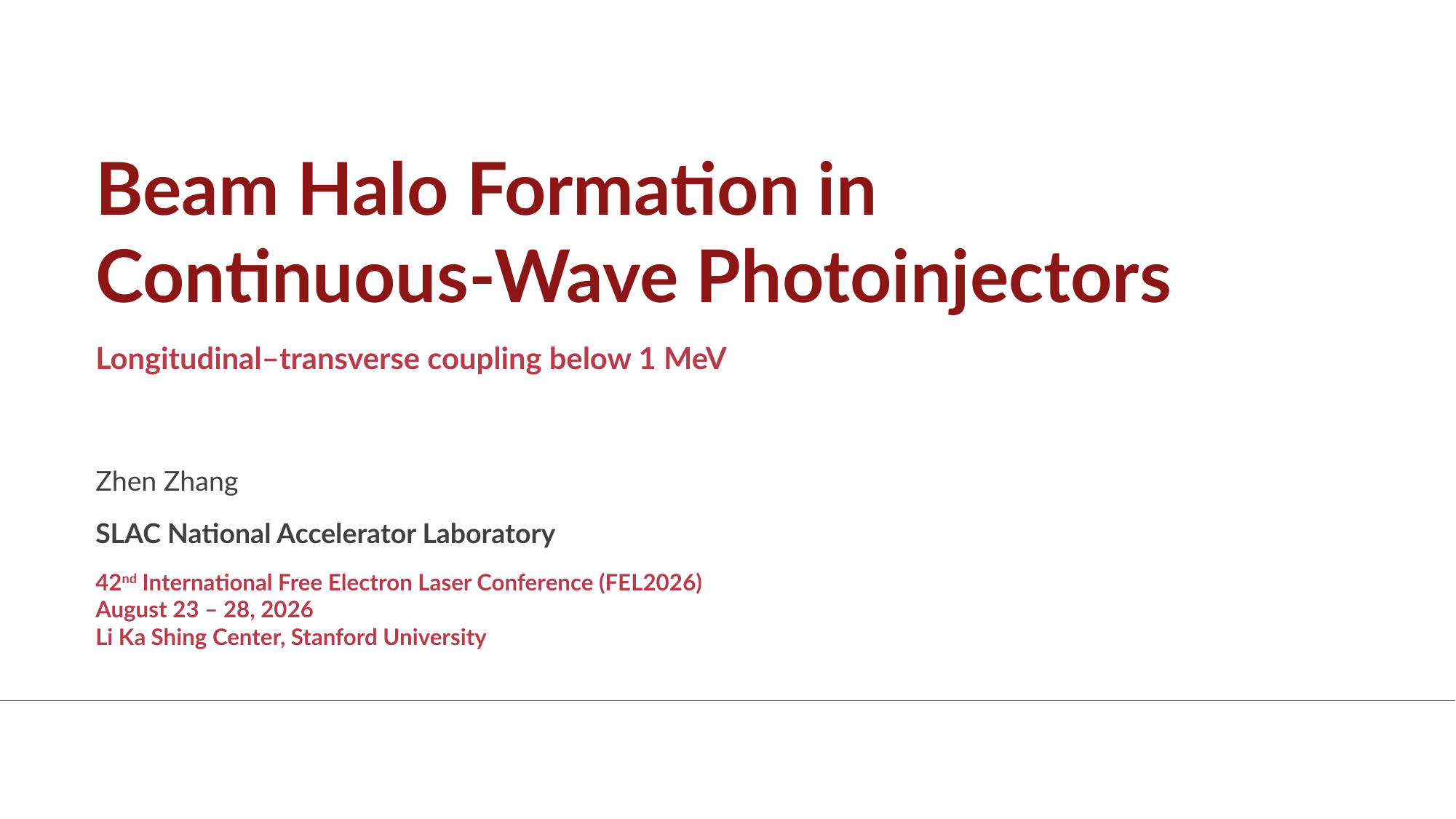

Beam Halo Formation in Continuous-Wave Photoinjectors
Longitudinal–transverse coupling below 1 MeV
Zhen Zhang
SLAC National Accelerator Laboratory
42nd International Free Electron Laser Conference (FEL2026)
August 23 – 28, 2026
Li Ka Shing Center, Stanford University